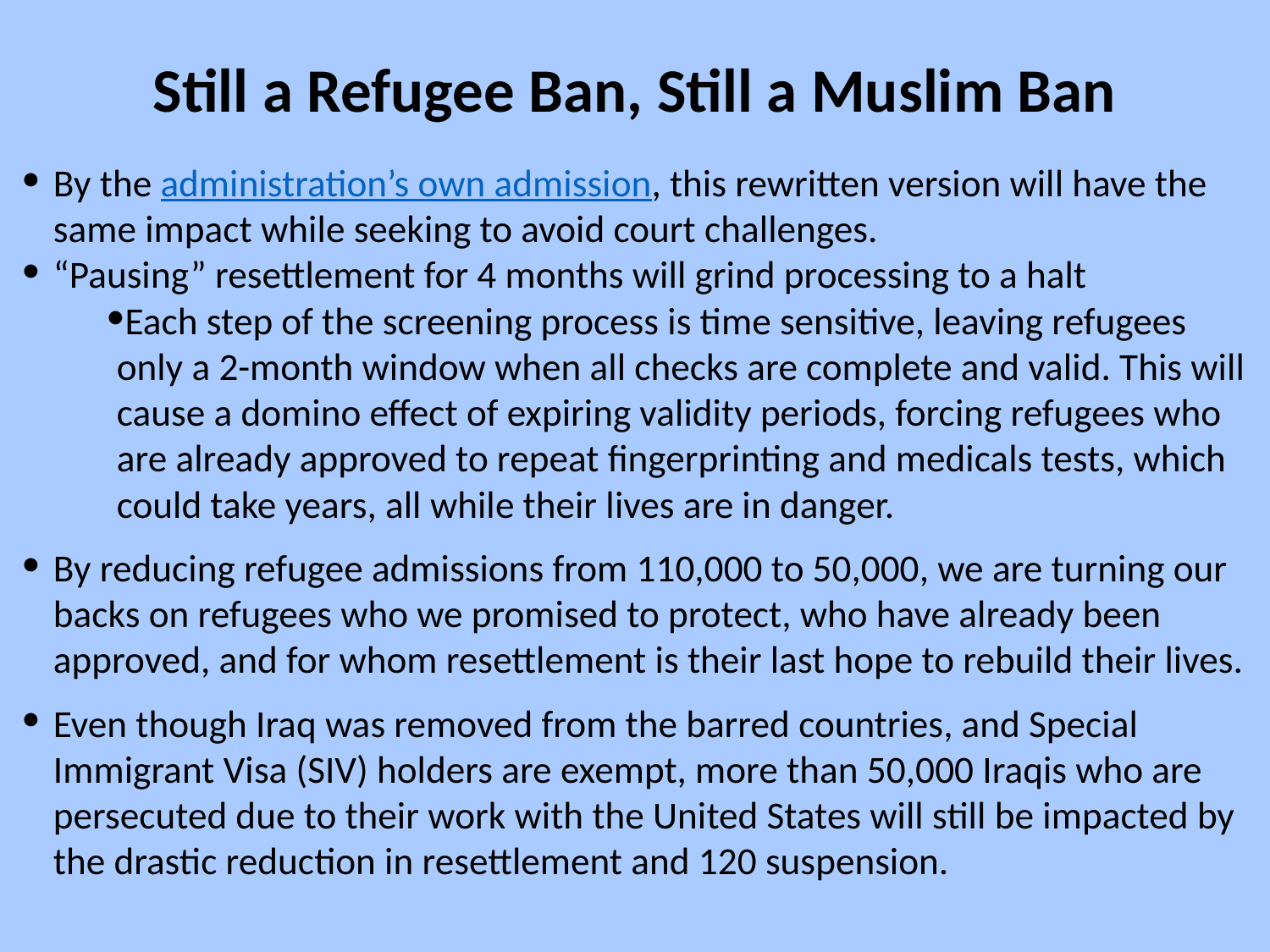

# Still a Refugee Ban, Still a Muslim Ban
By the administration’s own admission, this rewritten version will have the same impact while seeking to avoid court challenges.
“Pausing” resettlement for 4 months will grind processing to a halt
Each step of the screening process is time sensitive, leaving refugees only a 2-month window when all checks are complete and valid. This will cause a domino effect of expiring validity periods, forcing refugees who are already approved to repeat fingerprinting and medicals tests, which could take years, all while their lives are in danger.
By reducing refugee admissions from 110,000 to 50,000, we are turning our backs on refugees who we promised to protect, who have already been approved, and for whom resettlement is their last hope to rebuild their lives.
Even though Iraq was removed from the barred countries, and Special Immigrant Visa (SIV) holders are exempt, more than 50,000 Iraqis who are persecuted due to their work with the United States will still be impacted by the drastic reduction in resettlement and 120 suspension.